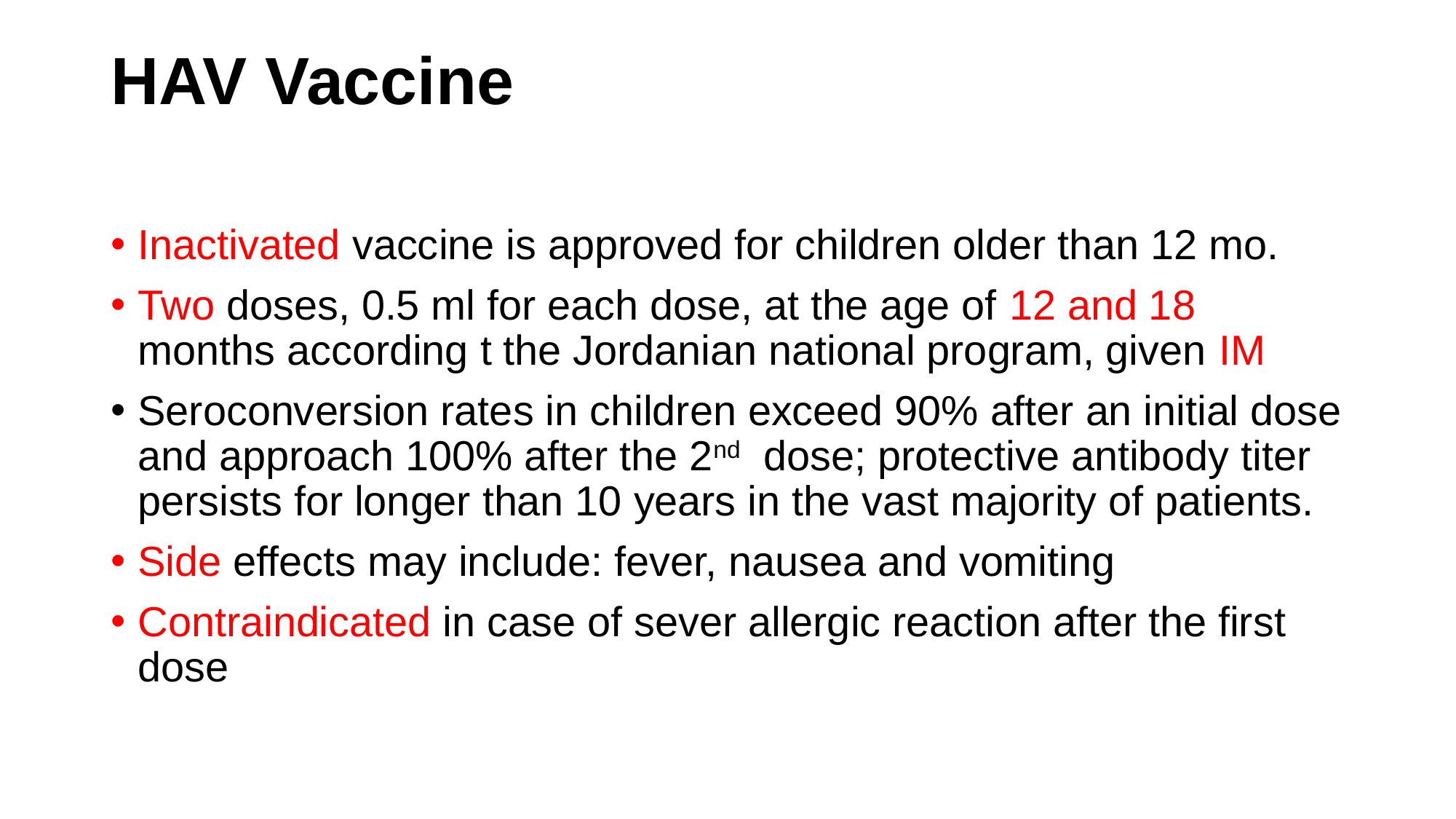

# HAV Vaccine
Inactivated vaccine is approved for children older than 12 mo.
Two doses, 0.5 ml for each dose, at the age of 12 and 18 months according t the Jordanian national program, given IM
Seroconversion rates in children exceed 90% after an initial dose and approach 100% after the 2nd  dose; protective antibody titer persists for longer than 10 years in the vast majority of patients.
Side effects may include: fever, nausea and vomiting
Contraindicated in case of sever allergic reaction after the first dose